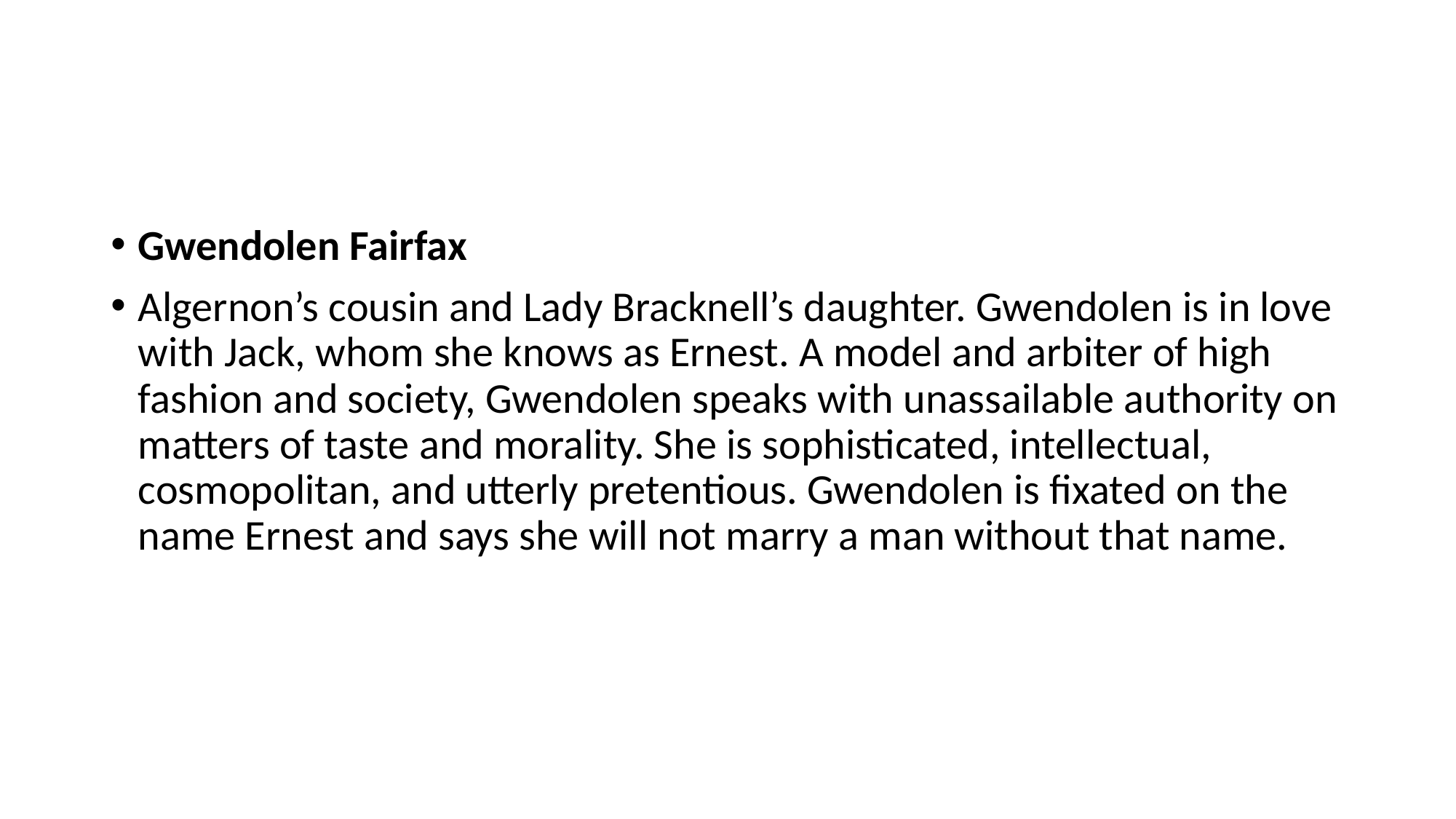

#
Gwendolen Fairfax
Algernon’s cousin and Lady Bracknell’s daughter. Gwendolen is in love with Jack, whom she knows as Ernest. A model and arbiter of high fashion and society, Gwendolen speaks with unassailable authority on matters of taste and morality. She is sophisticated, intellectual, cosmopolitan, and utterly pretentious. Gwendolen is fixated on the name Ernest and says she will not marry a man without that name.